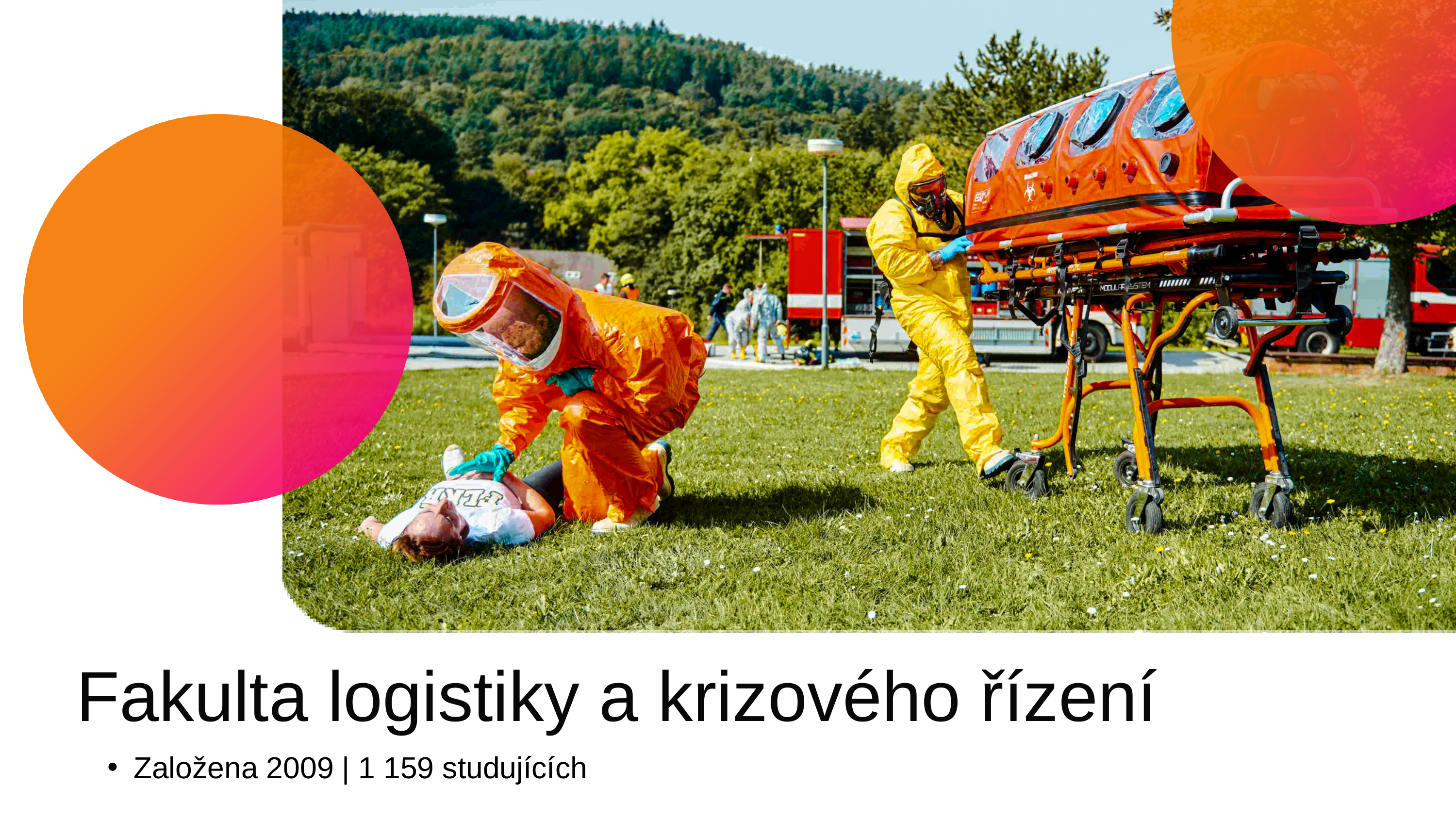

Fakulta logistiky a krizového řízení
Založena 2009 | 1 159 studujících